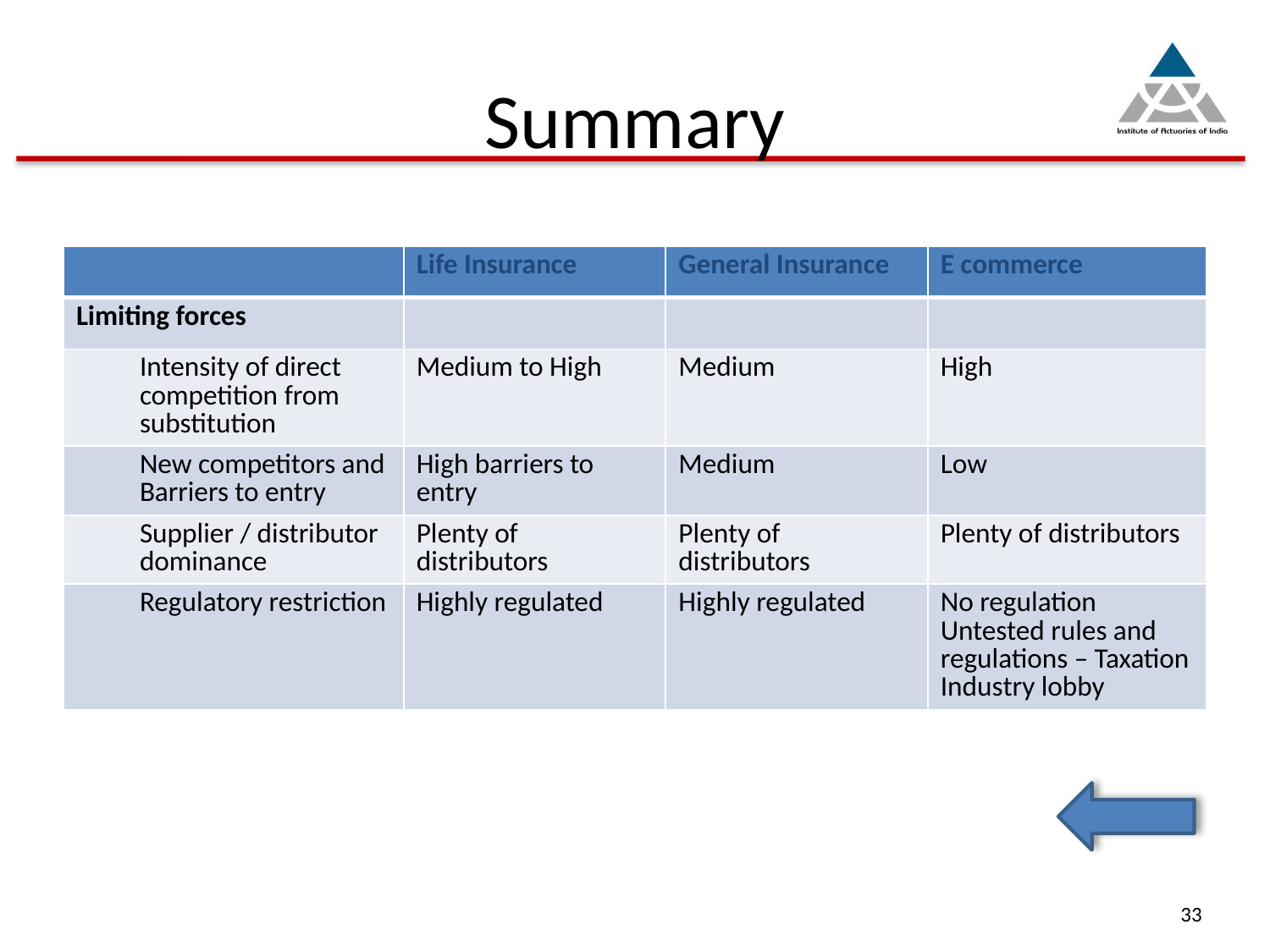

# Summary

|  | Life Insurance | General Insurance | E commerce |
| --- | --- | --- | --- |
| Limiting forces |  |  |  |
| Intensity of direct competition from substitution | Medium to High | Medium | High |
| New competitors and Barriers to entry | High barriers to entry | Medium | Low |
| Supplier / distributor dominance | Plenty of distributors | Plenty of distributors | Plenty of distributors |
| Regulatory restriction | Highly regulated | Highly regulated | No regulation Untested rules and regulations – Taxation Industry lobby |

33